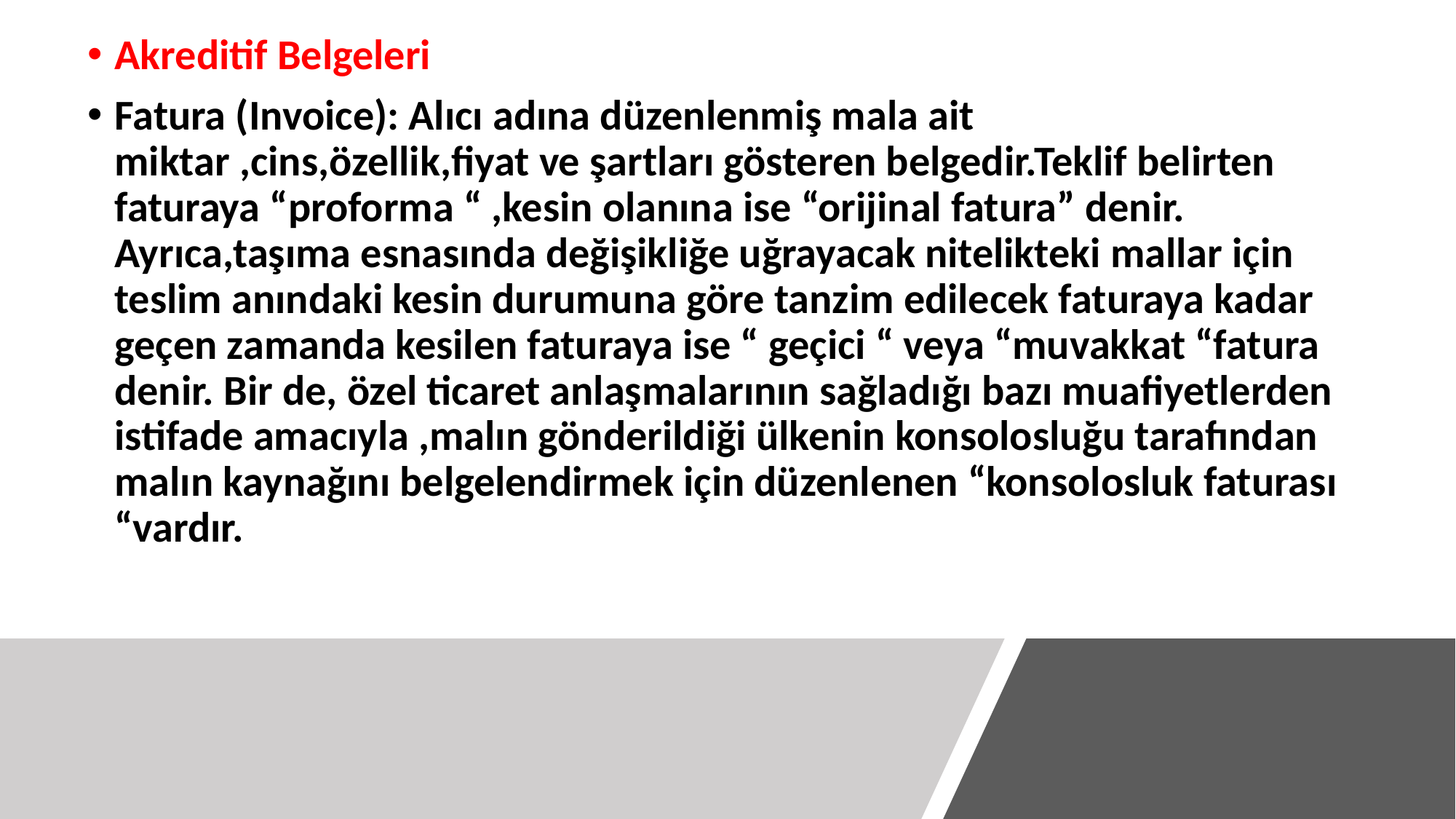

Akreditif Belgeleri
Fatura (Invoice): Alıcı adına düzenlenmiş mala ait miktar ,cins,özellik,fiyat ve şartları gösteren belgedir.Teklif belirten faturaya “proforma “ ,kesin olanına ise “orijinal fatura” denir. Ayrıca,taşıma esnasında değişikliğe uğrayacak nitelikteki mallar için teslim anındaki kesin durumuna göre tanzim edilecek faturaya kadar geçen zamanda kesilen faturaya ise “ geçici “ veya “muvakkat “fatura denir. Bir de, özel ticaret anlaşmalarının sağladığı bazı muafiyetlerden istifade amacıyla ,malın gönderildiği ülkenin konsolosluğu tarafından malın kaynağını belgelendirmek için düzenlenen “konsolosluk faturası “vardır.